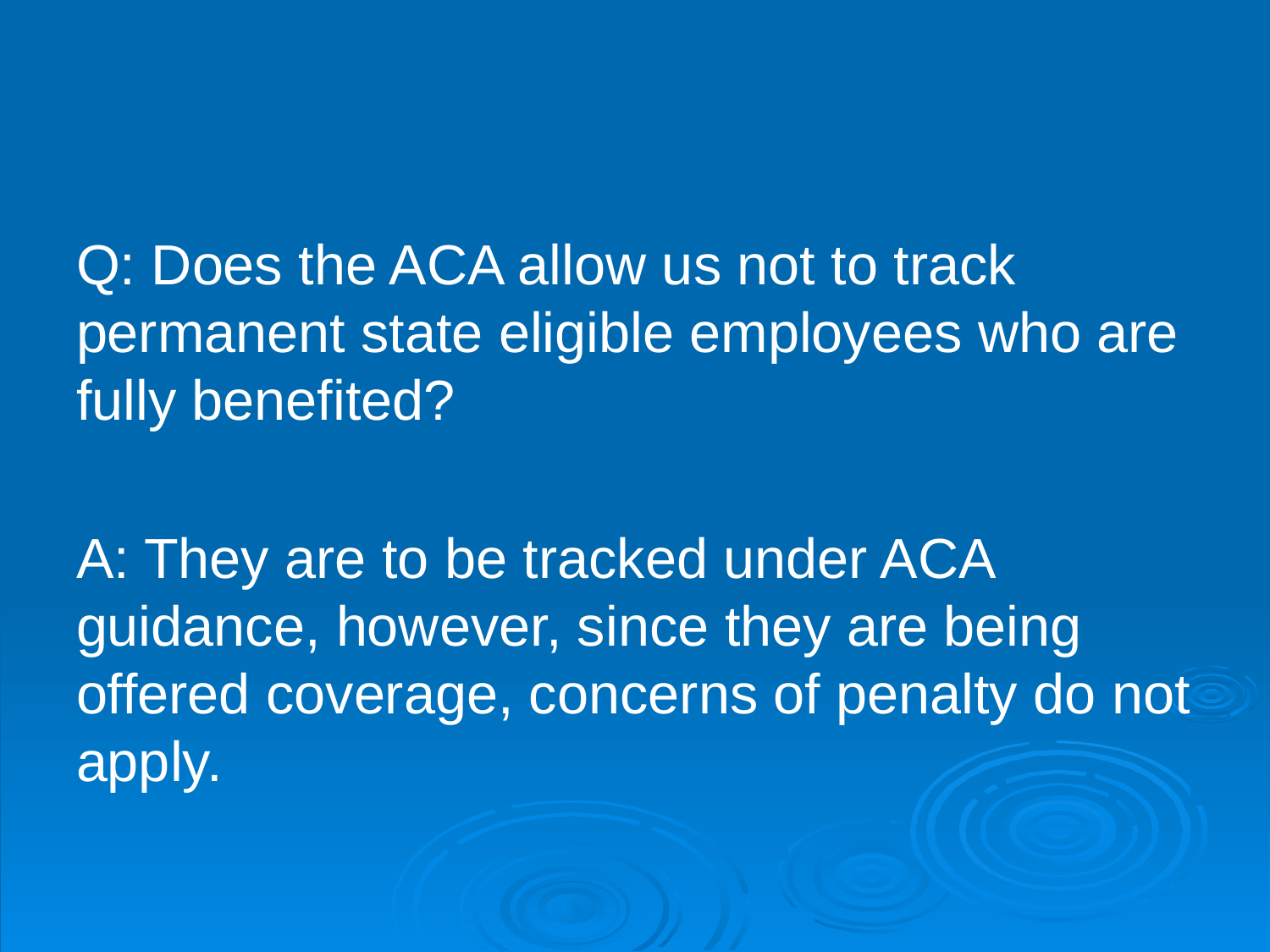

#
Q: Does the ACA allow us not to track permanent state eligible employees who are fully benefited?

A: They are to be tracked under ACA guidance, however, since they are being offered coverage, concerns of penalty do not apply.